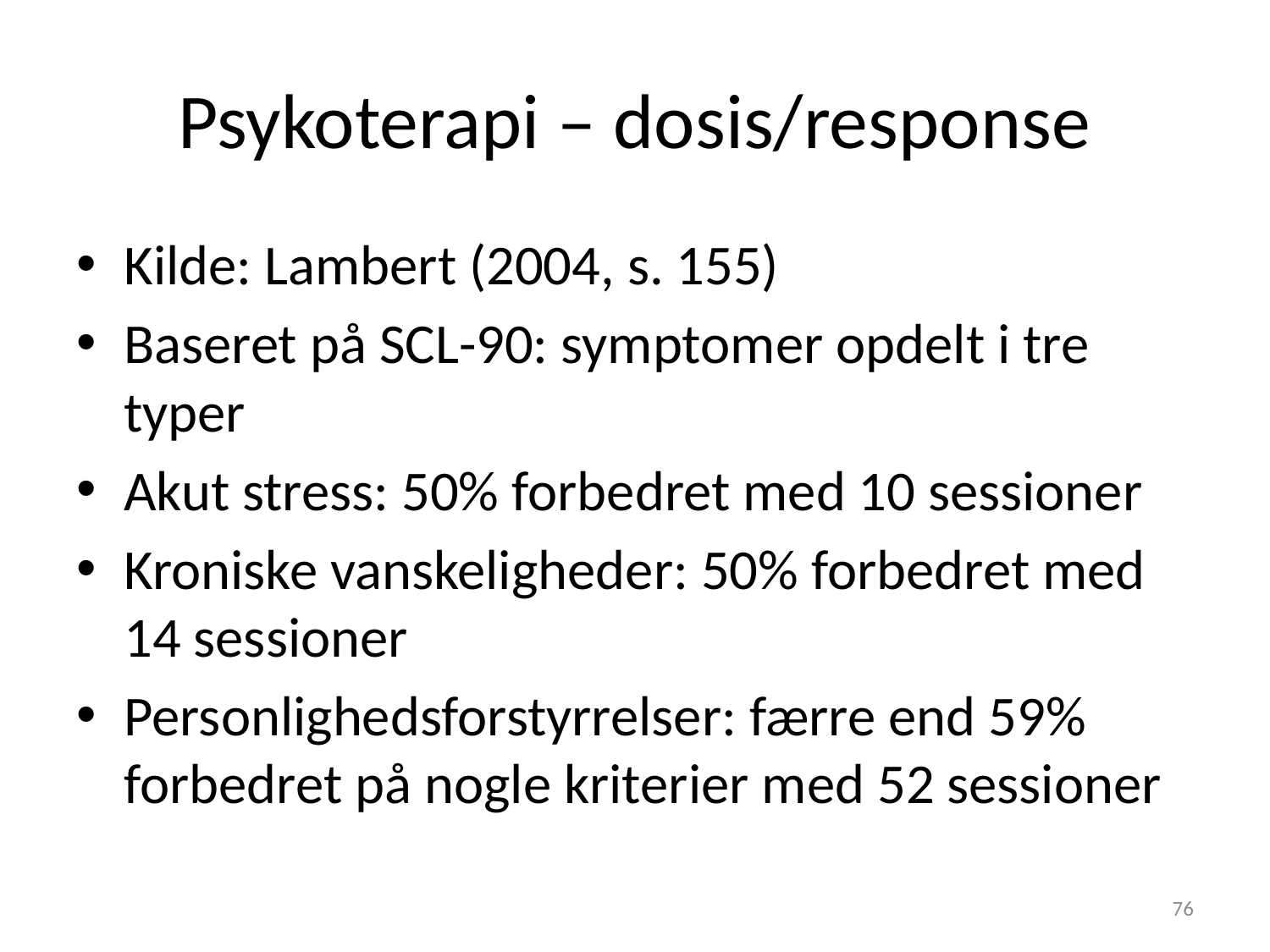

# Psykoterapi – dosis/response
Kilde: Lambert (2004, s. 155)
Baseret på SCL-90: symptomer opdelt i tre typer
Akut stress: 50% forbedret med 10 sessioner
Kroniske vanskeligheder: 50% forbedret med 14 sessioner
Personlighedsforstyrrelser: færre end 59% forbedret på nogle kriterier med 52 sessioner

76